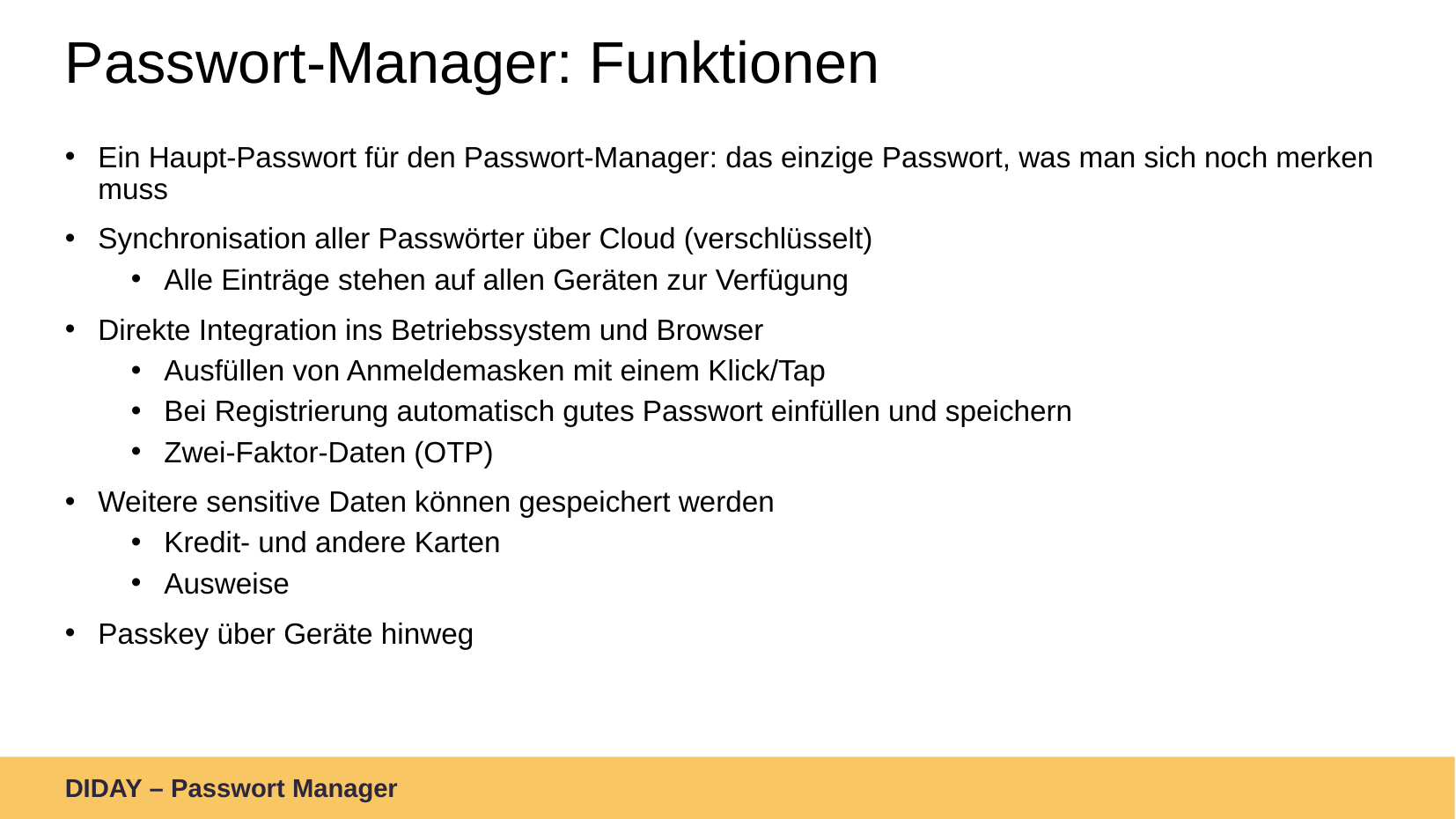

Passwort-Manager: Funktionen
Ein Haupt-Passwort für den Passwort-Manager: das einzige Passwort, was man sich noch merken muss
Synchronisation aller Passwörter über Cloud (verschlüsselt)
Alle Einträge stehen auf allen Geräten zur Verfügung
Direkte Integration ins Betriebssystem und Browser
Ausfüllen von Anmeldemasken mit einem Klick/Tap
Bei Registrierung automatisch gutes Passwort einfüllen und speichern
Zwei-Faktor-Daten (OTP)
Weitere sensitive Daten können gespeichert werden
Kredit- und andere Karten
Ausweise
Passkey über Geräte hinweg